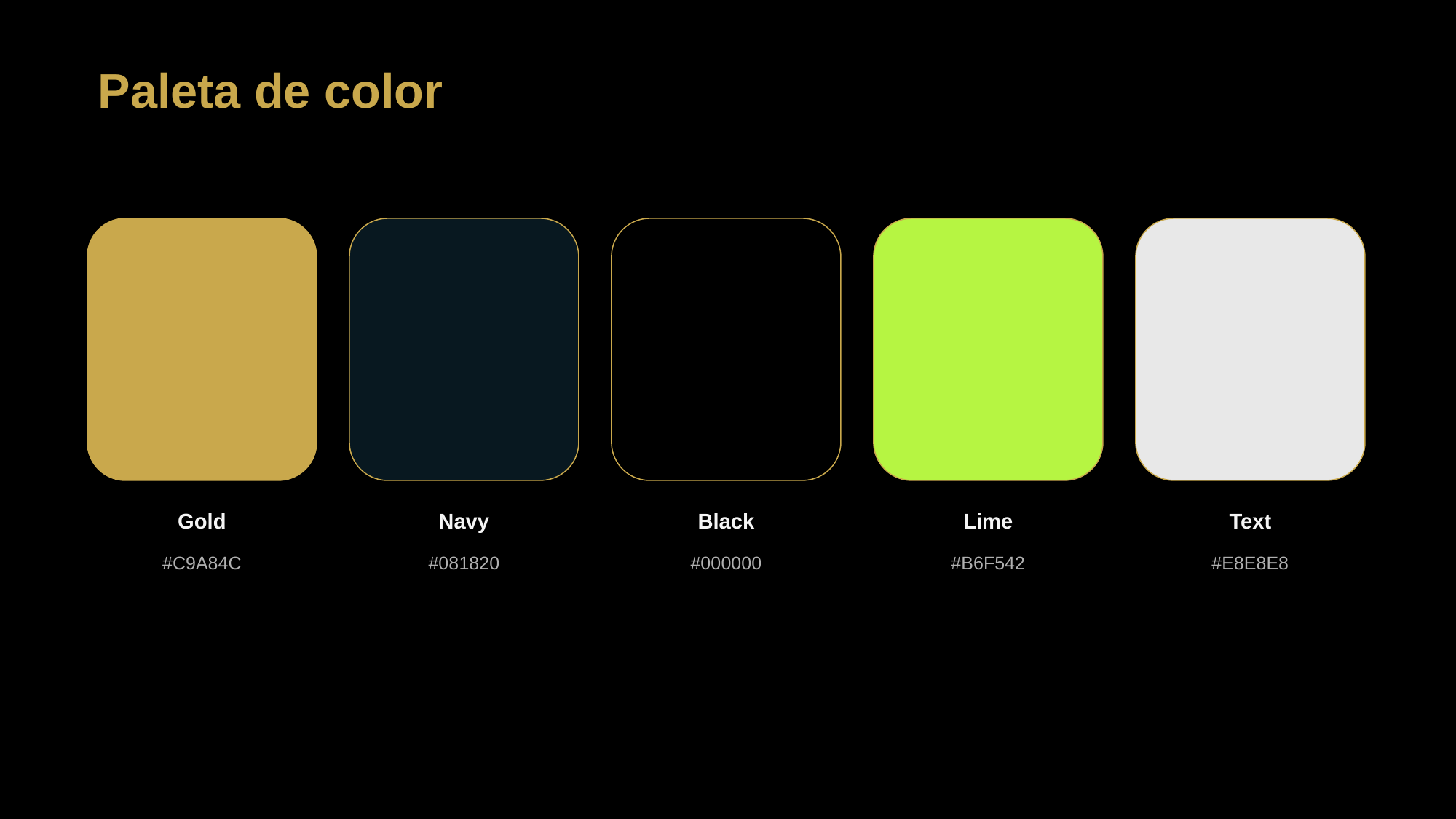

Paleta de color

Gold
Navy
Black
Lime
Text
#C9A84C
#081820
#000000
#B6F542
#E8E8E8